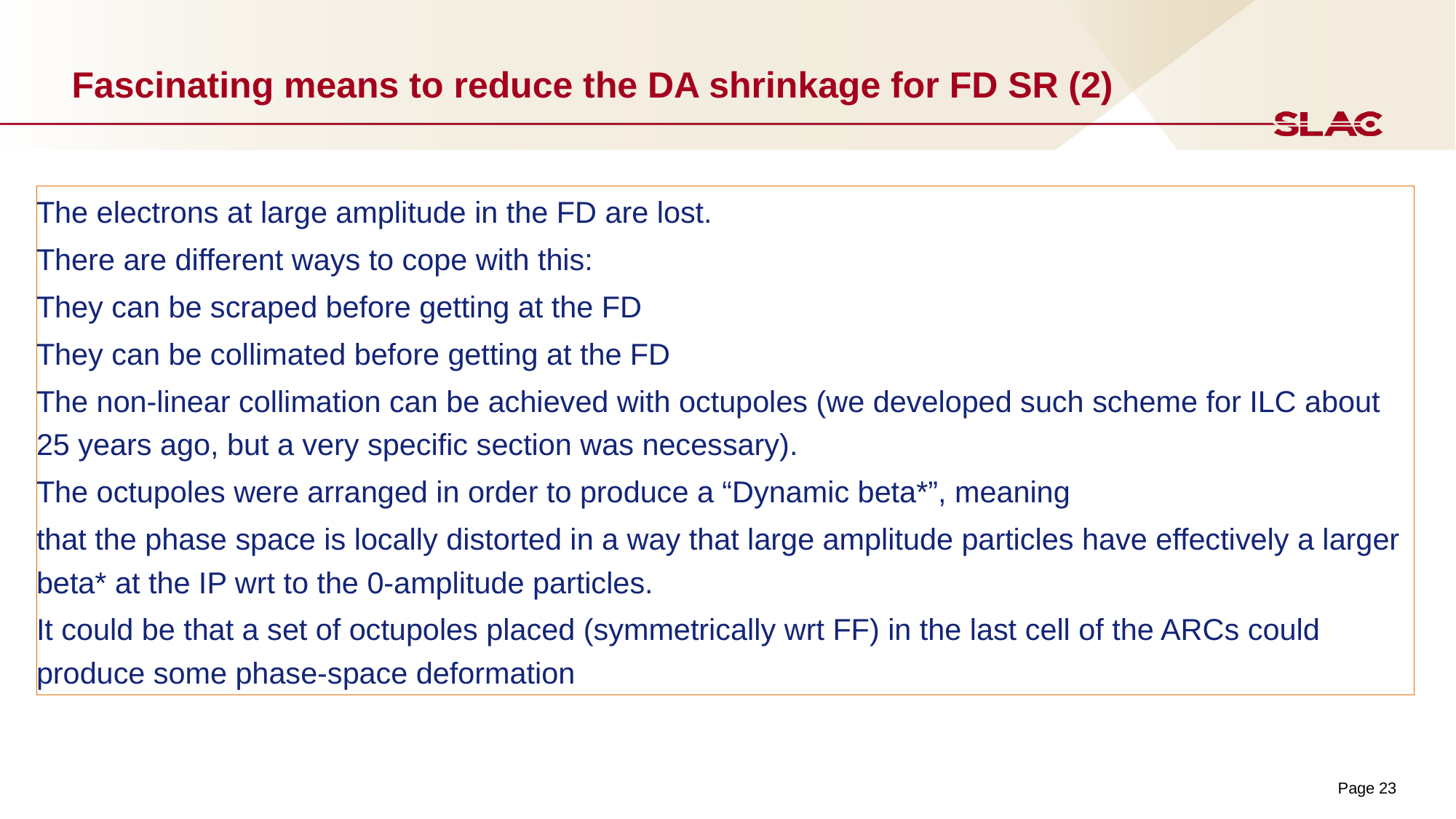

# Fascinating means to reduce the DA shrinkage for FD SR (2)
The electrons at large amplitude in the FD are lost.
There are different ways to cope with this:
They can be scraped before getting at the FD
They can be collimated before getting at the FD
The non-linear collimation can be achieved with octupoles (we developed such scheme for ILC about 25 years ago, but a very specific section was necessary).
The octupoles were arranged in order to produce a “Dynamic beta*”, meaning
that the phase space is locally distorted in a way that large amplitude particles have effectively a larger beta* at the IP wrt to the 0-amplitude particles.
It could be that a set of octupoles placed (symmetrically wrt FF) in the last cell of the ARCs could produce some phase-space deformation

Page 23